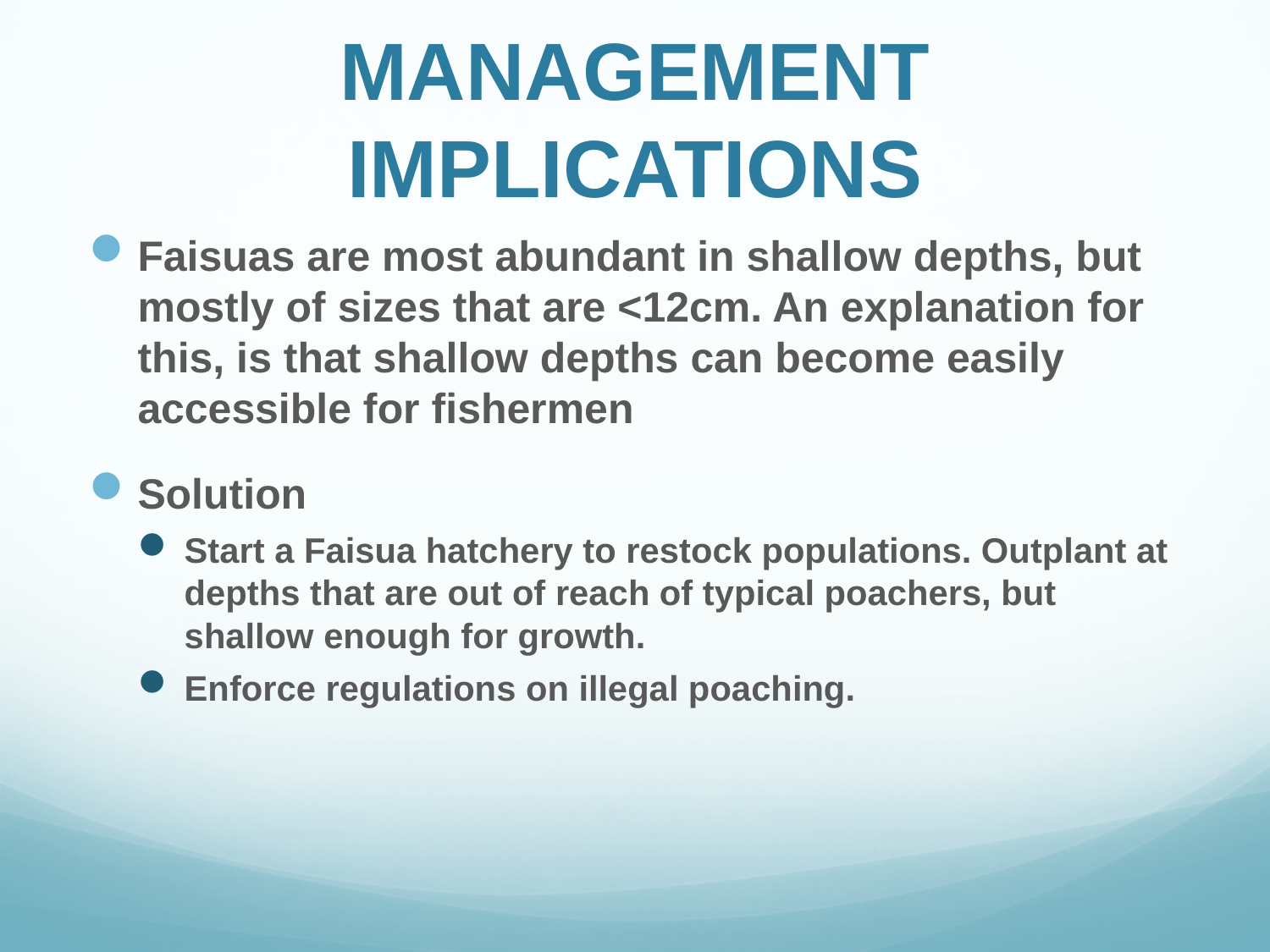

# MANAGEMENT IMPLICATIONS
Faisuas are most abundant in shallow depths, but mostly of sizes that are <12cm. An explanation for this, is that shallow depths can become easily accessible for fishermen
Solution
Start a Faisua hatchery to restock populations. Outplant at depths that are out of reach of typical poachers, but shallow enough for growth.
Enforce regulations on illegal poaching.